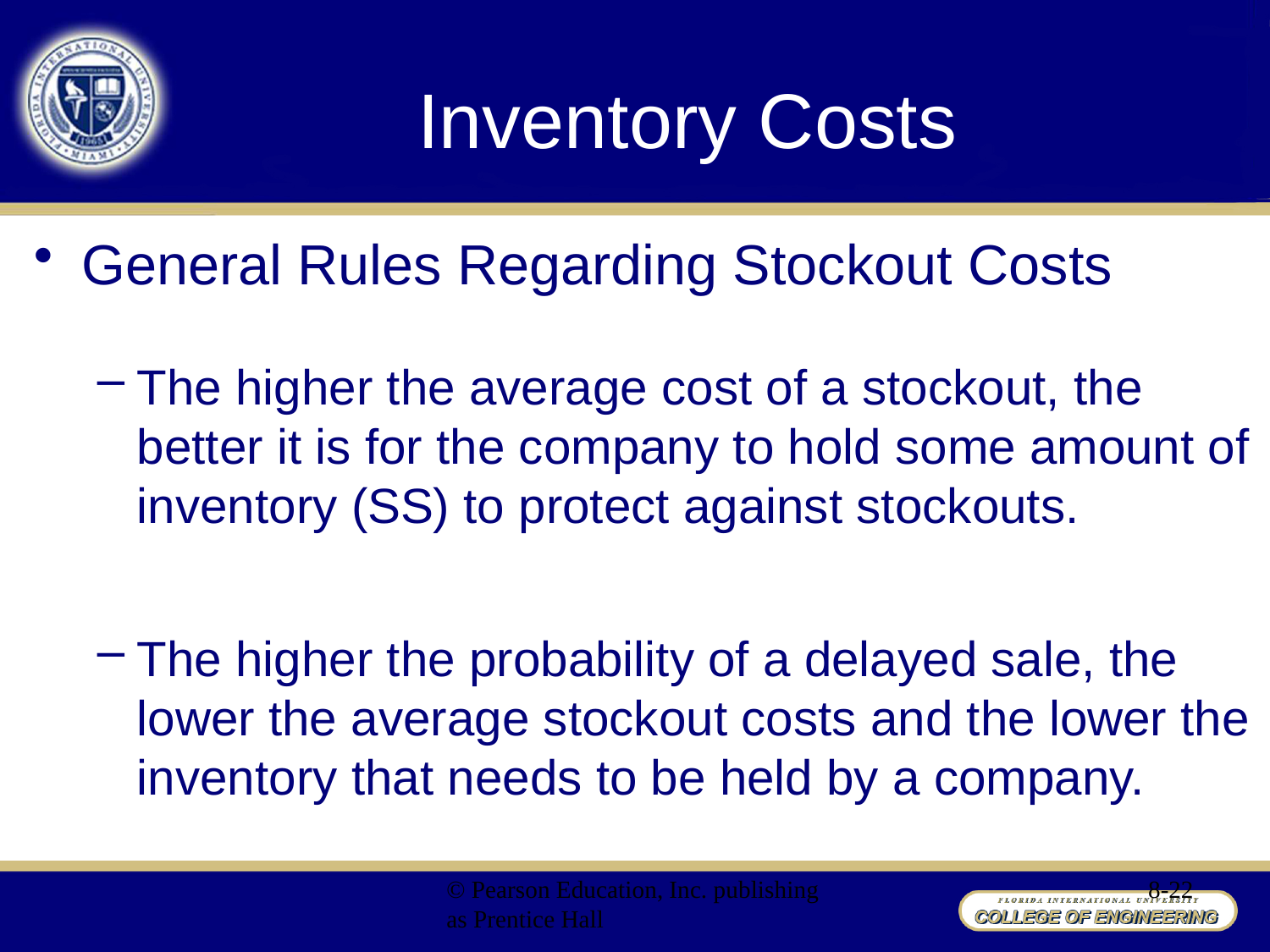

# Inventory Costs
General Rules Regarding Stockout Costs

The higher the average cost of a stockout, the better it is for the company to hold some amount of inventory (SS) to protect against stockouts.

The higher the probability of a delayed sale, the lower the average stockout costs and the lower the inventory that needs to be held by a company.

© Pearson Education, Inc. publishing as Prentice Hall
8-22